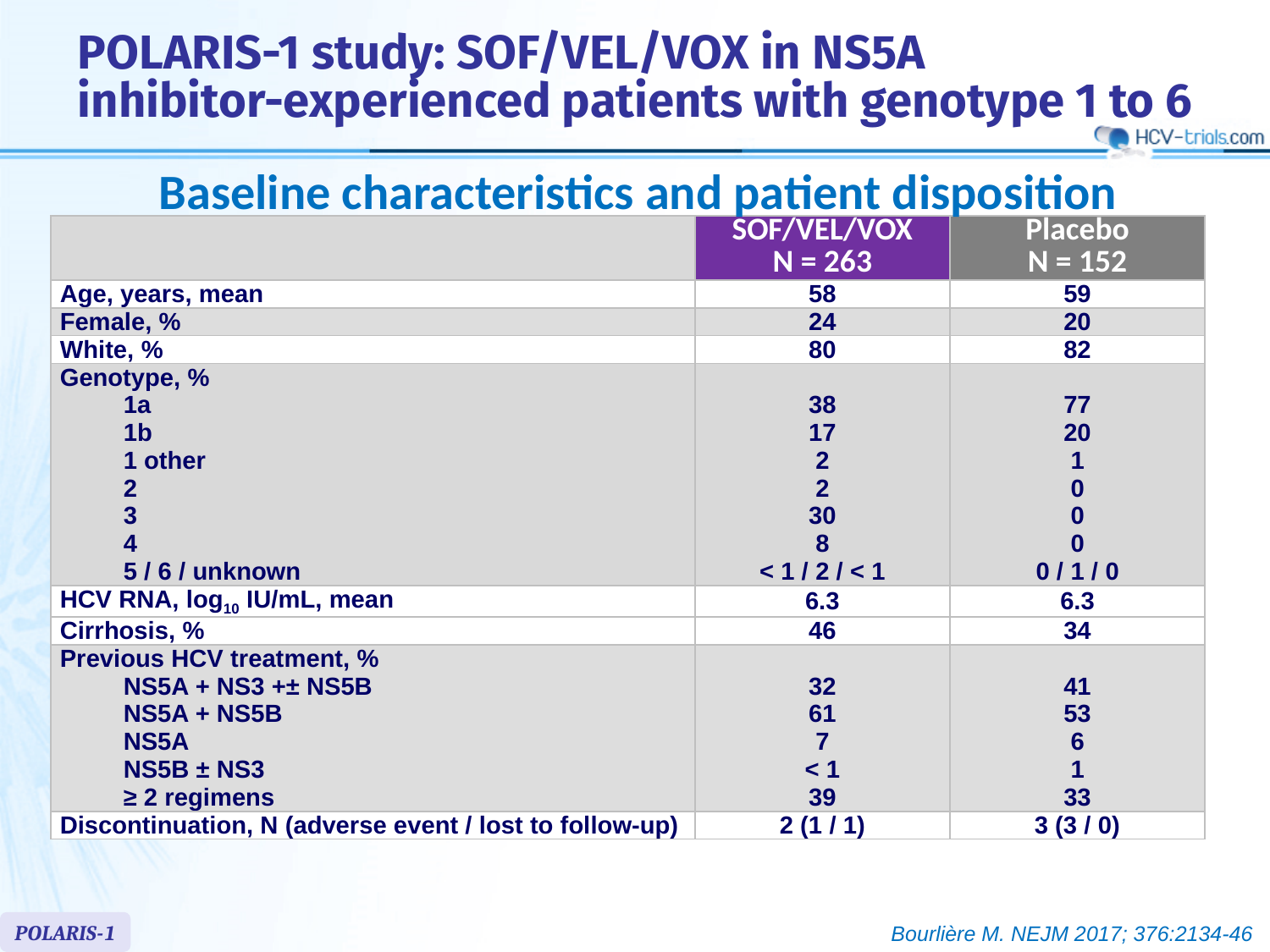

# POLARIS-1 study: SOF/VEL/VOX in NS5A inhibitor-experienced patients with genotype 1 to 6
Baseline characteristics and patient disposition
|  | SOF/VEL/VOX N = 263 | Placebo N = 152 |
| --- | --- | --- |
| Age, years, mean | 58 | 59 |
| Female, % | 24 | 20 |
| White, % | 80 | 82 |
| Genotype, % 1a 1b 1 other 2 3 4 5 / 6 / unknown | 38 17 2 2 30 8 < 1 / 2 / < 1 | 77 20 1 0 0 0 0 / 1 / 0 |
| HCV RNA, log10 IU/mL, mean | 6.3 | 6.3 |
| Cirrhosis, % | 46 | 34 |
| Previous HCV treatment, % NS5A + NS3 +± NS5B NS5A + NS5B NS5A NS5B ± NS3 ≥ 2 regimens | 32 61 7 < 1 39 | 41 53 6 1 33 |
| Discontinuation, N (adverse event / lost to follow-up) | 2 (1 / 1) | 3 (3 / 0) |
POLARIS-1
Bourlière M. NEJM 2017; 376:2134-46